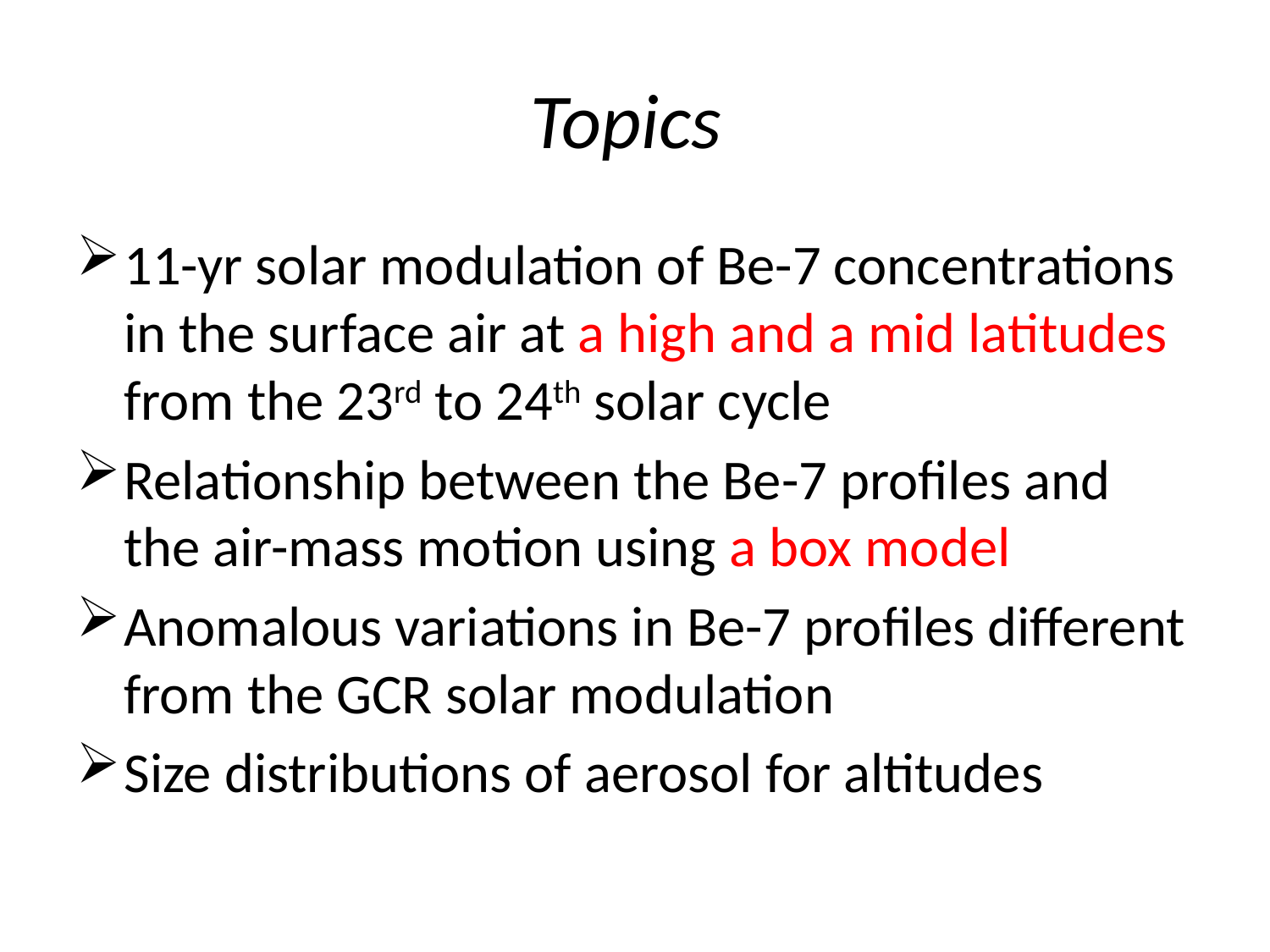

# Topics
11-yr solar modulation of Be-7 concentrations in the surface air at a high and a mid latitudes from the 23rd to 24th solar cycle
Relationship between the Be-7 profiles and the air-mass motion using a box model
Anomalous variations in Be-7 profiles different from the GCR solar modulation
Size distributions of aerosol for altitudes